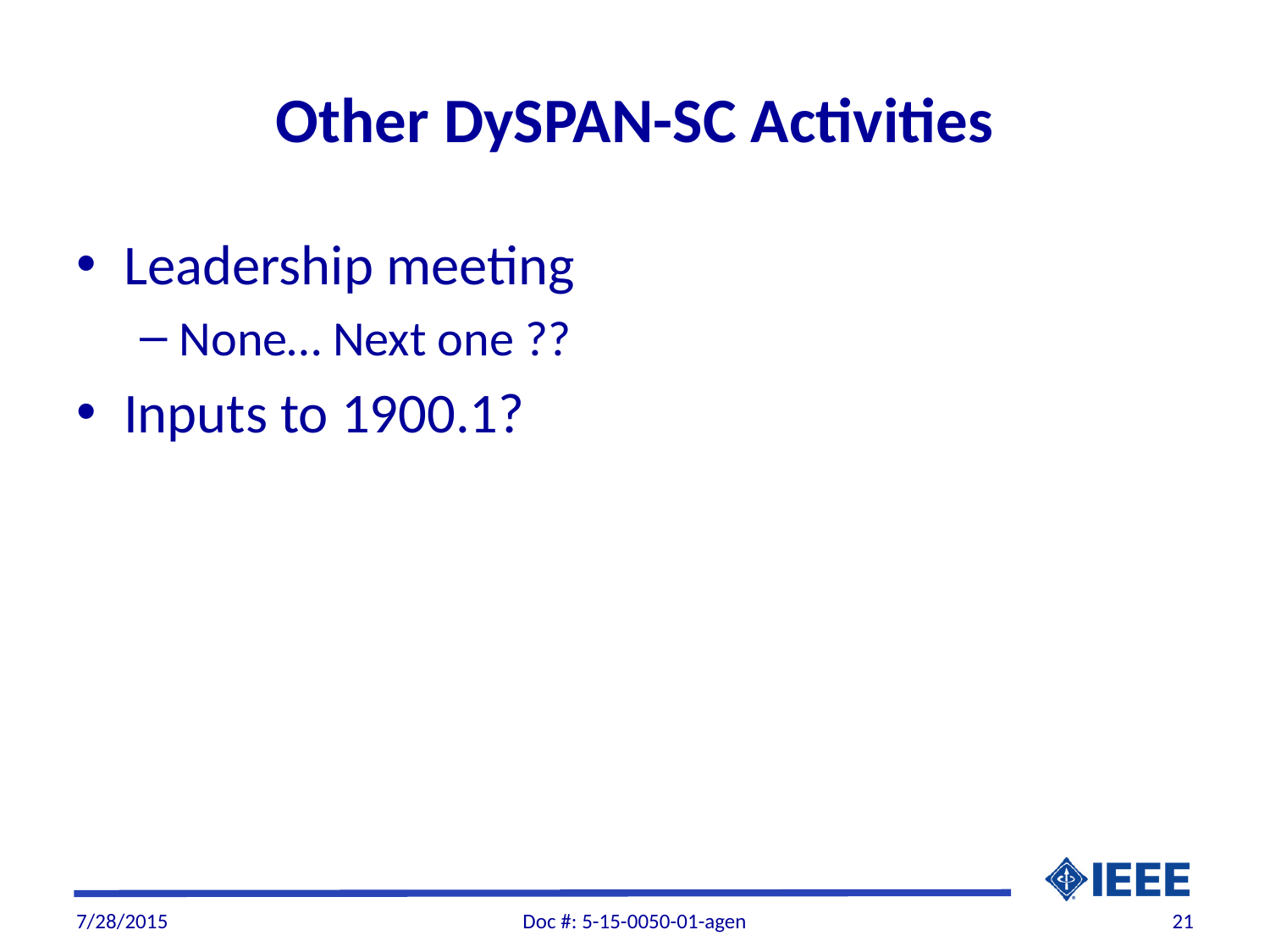

# Other DySPAN-SC Activities
Leadership meeting
None… Next one ??
Inputs to 1900.1?
7/28/2015
Doc #: 5-15-0050-01-agen
21